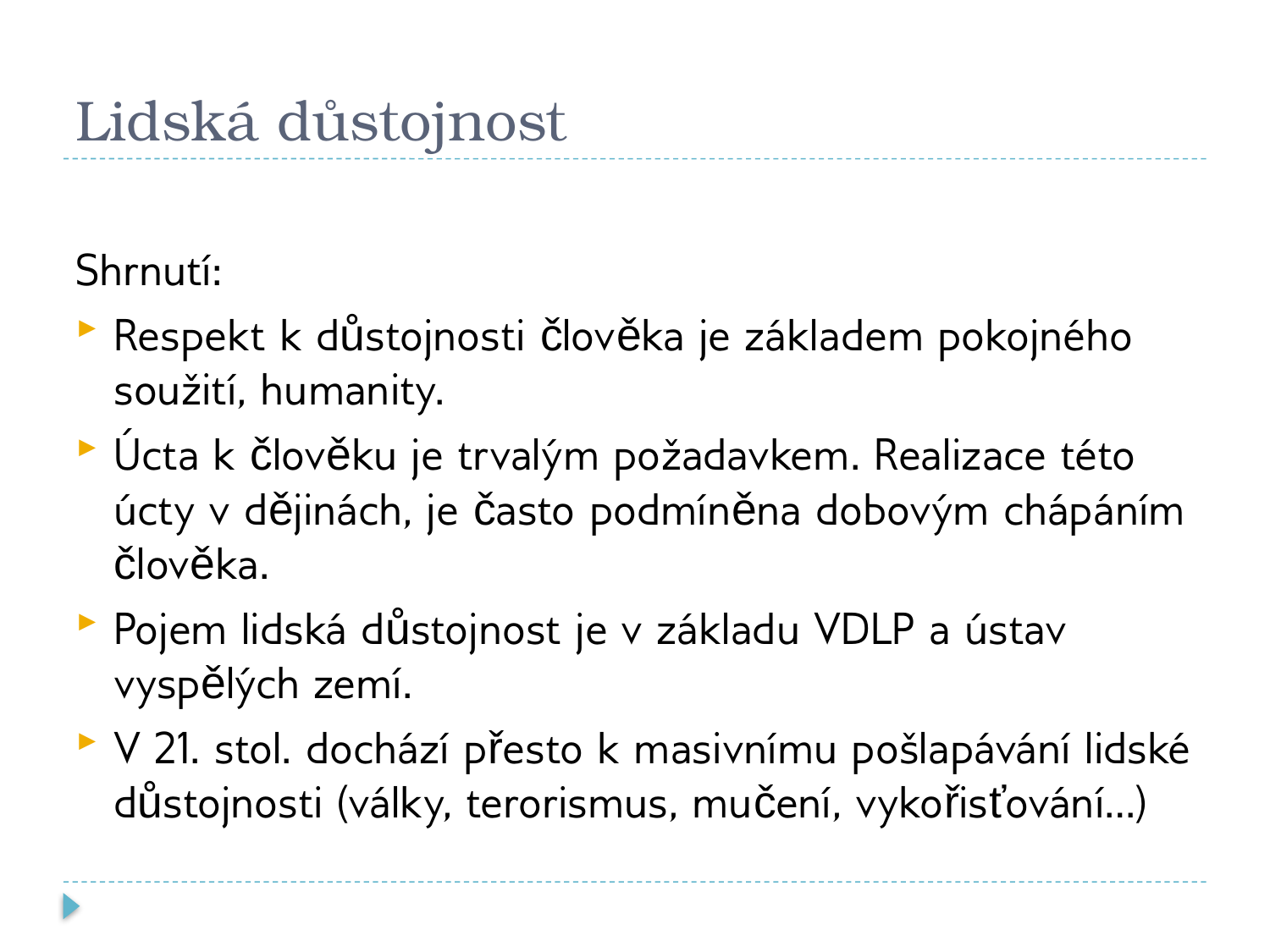

# Lidská důstojnost

Shrnutí:
Respekt k důstojnosti člověka je základem pokojného soužití, humanity.
Úcta k člověku je trvalým požadavkem. Realizace této úcty v dějinách, je často podmíněna dobovým chápáním člověka.
Pojem lidská důstojnost je v základu VDLP a ústav vyspělých zemí.
V 21. stol. dochází přesto k masivnímu pošlapávání lidské důstojnosti (války, terorismus, mučení, vykořisťování…)